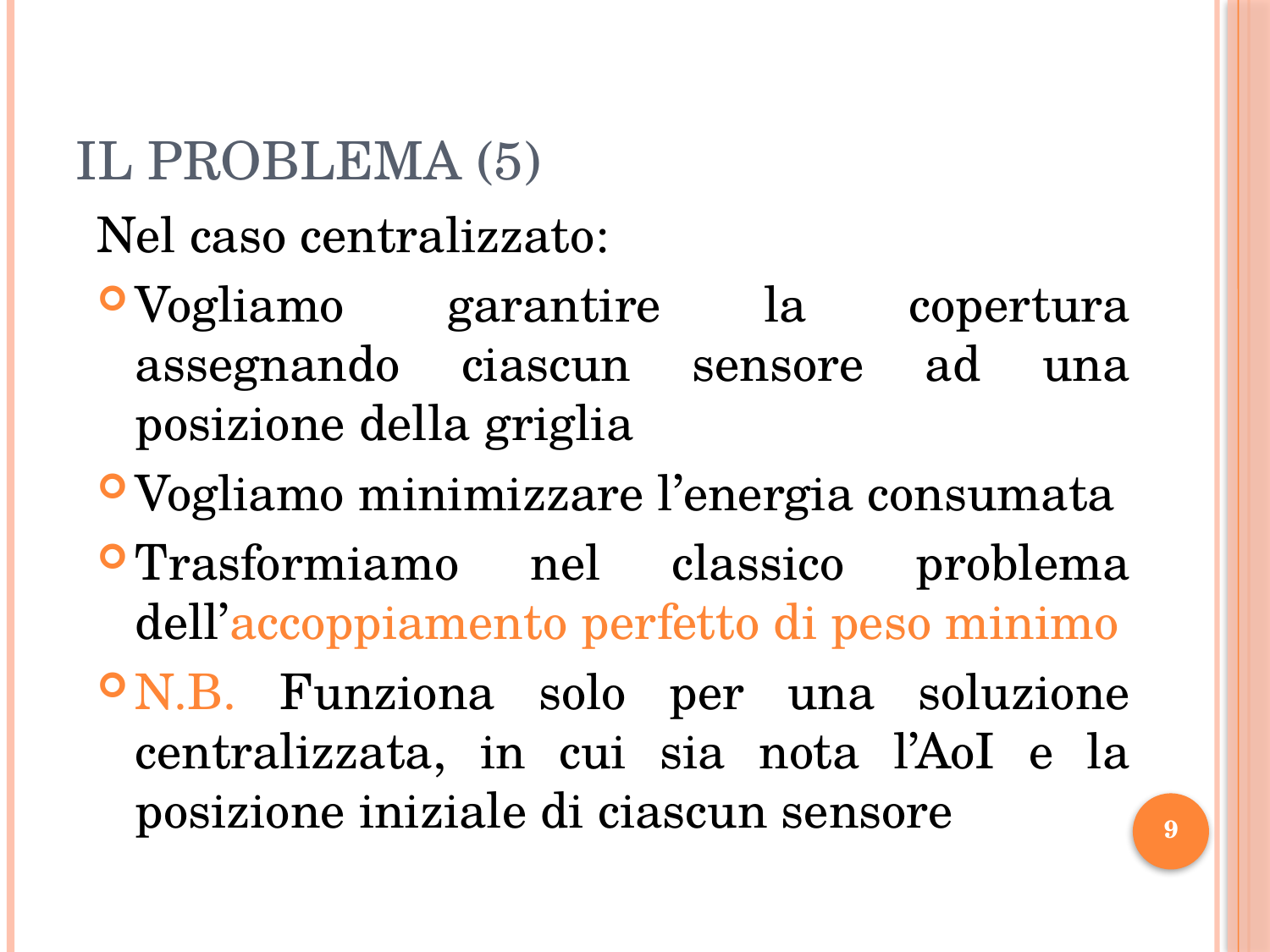

# Il problema (5)
Nel caso centralizzato:
Vogliamo garantire la copertura assegnando ciascun sensore ad una posizione della griglia
Vogliamo minimizzare l’energia consumata
Trasformiamo nel classico problema dell’accoppiamento perfetto di peso minimo
N.B. Funziona solo per una soluzione centralizzata, in cui sia nota l’AoI e la posizione iniziale di ciascun sensore
9